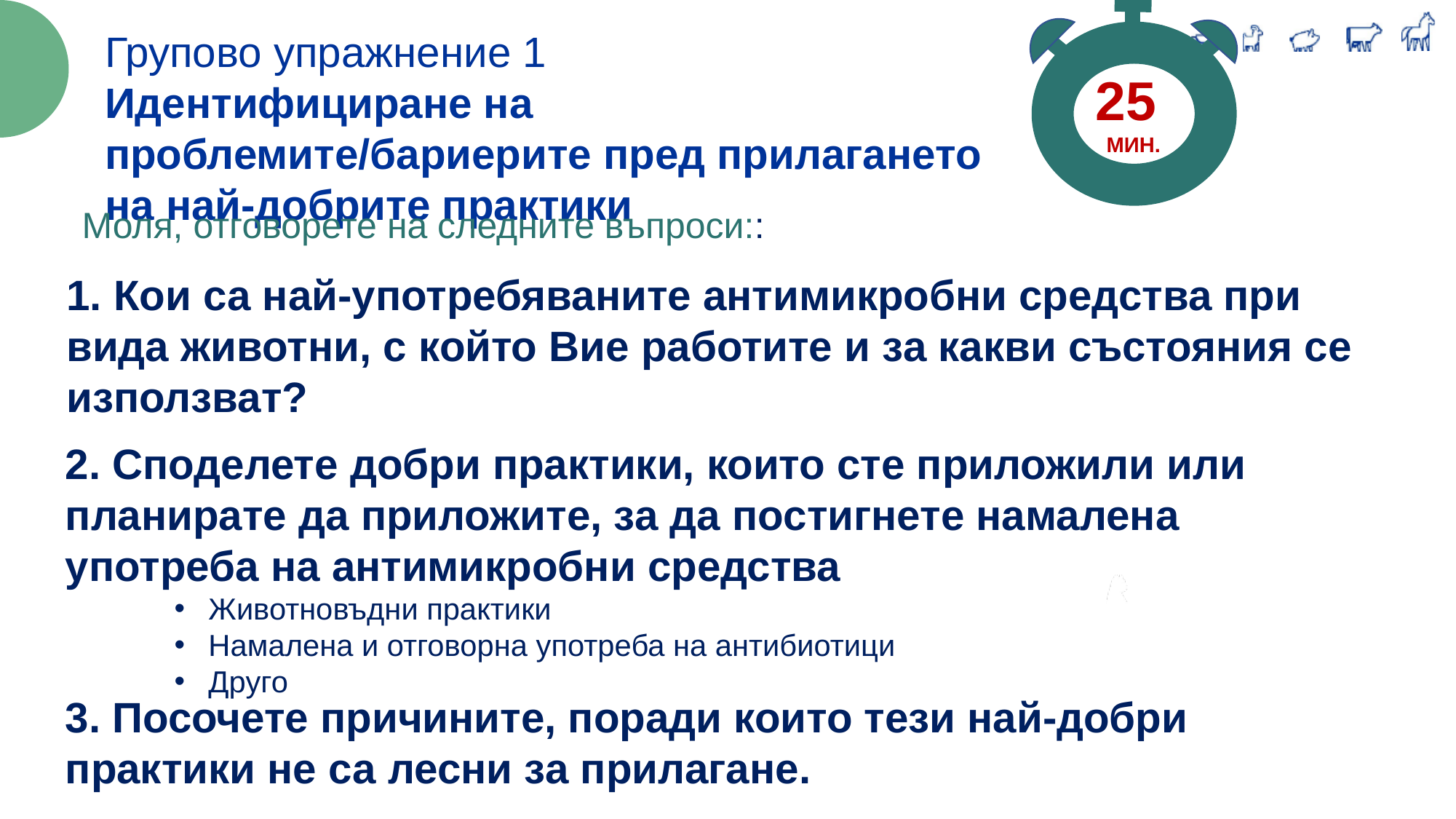

25
МИН.
Групово упражнение 1
Идентифициране на проблемите/бариерите пред прилагането на най-добрите практики
Моля, отговорете на следните въпроси::

1. Кои са най-употребяваните антимикробни средства при вида животни, с който Вие работите и за какви състояния се използват?

2. Споделете добри практики, които сте приложили или планирате да приложите, за да постигнете намалена употреба на антимикробни средства
Животновъдни практики
Намалена и отговорна употреба на антибиотици
Друго

3. Посочете причините, поради които тези най-добри практики не са лесни за прилагане.